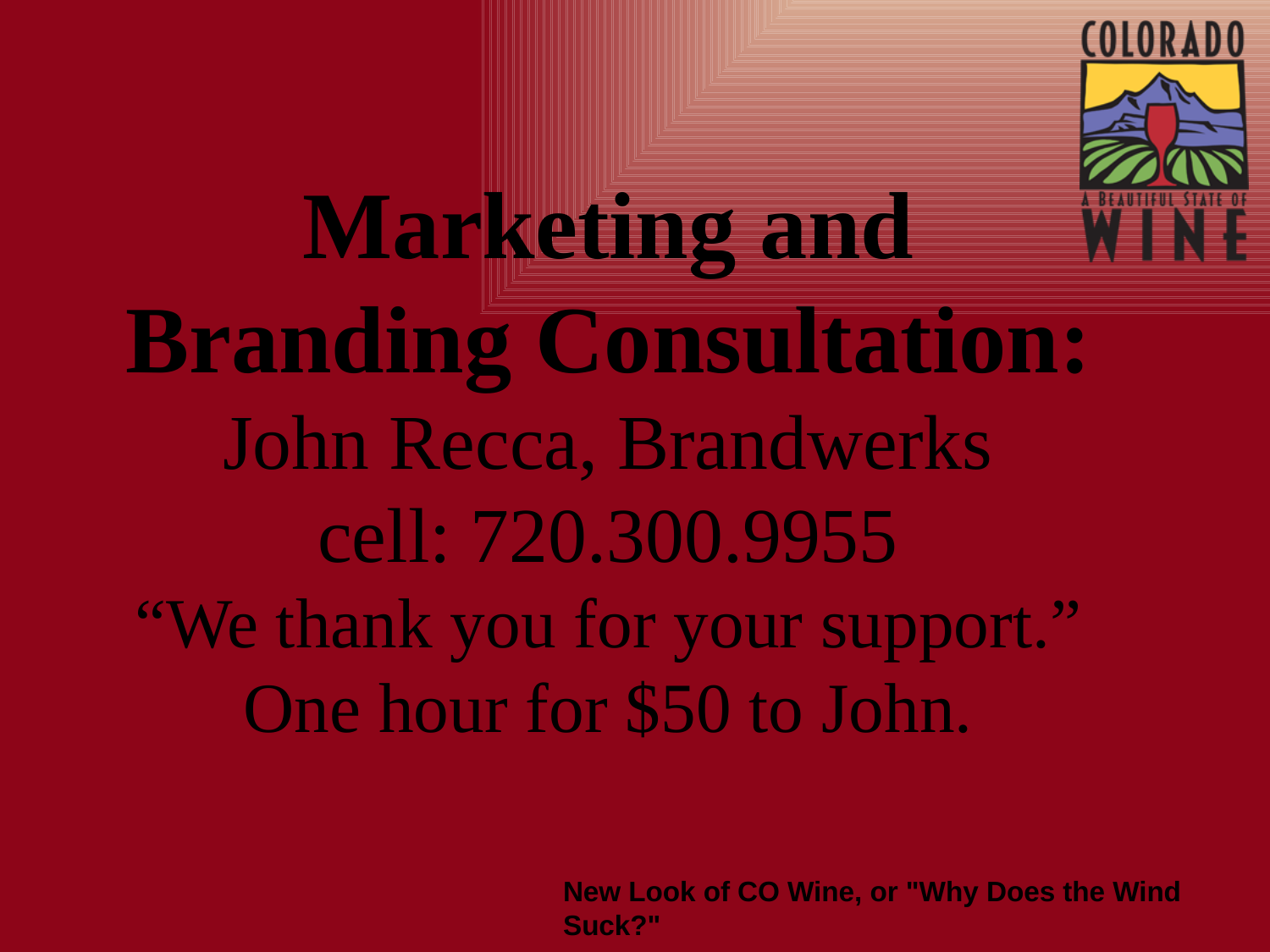

# Marketing and Branding Consultation: John Recca, Brandwerks cell: 720.300.9955 “We thank you for your support.” One hour for $50 to John.
New Look of CO Wine, or "Why Does the Wind Suck?"